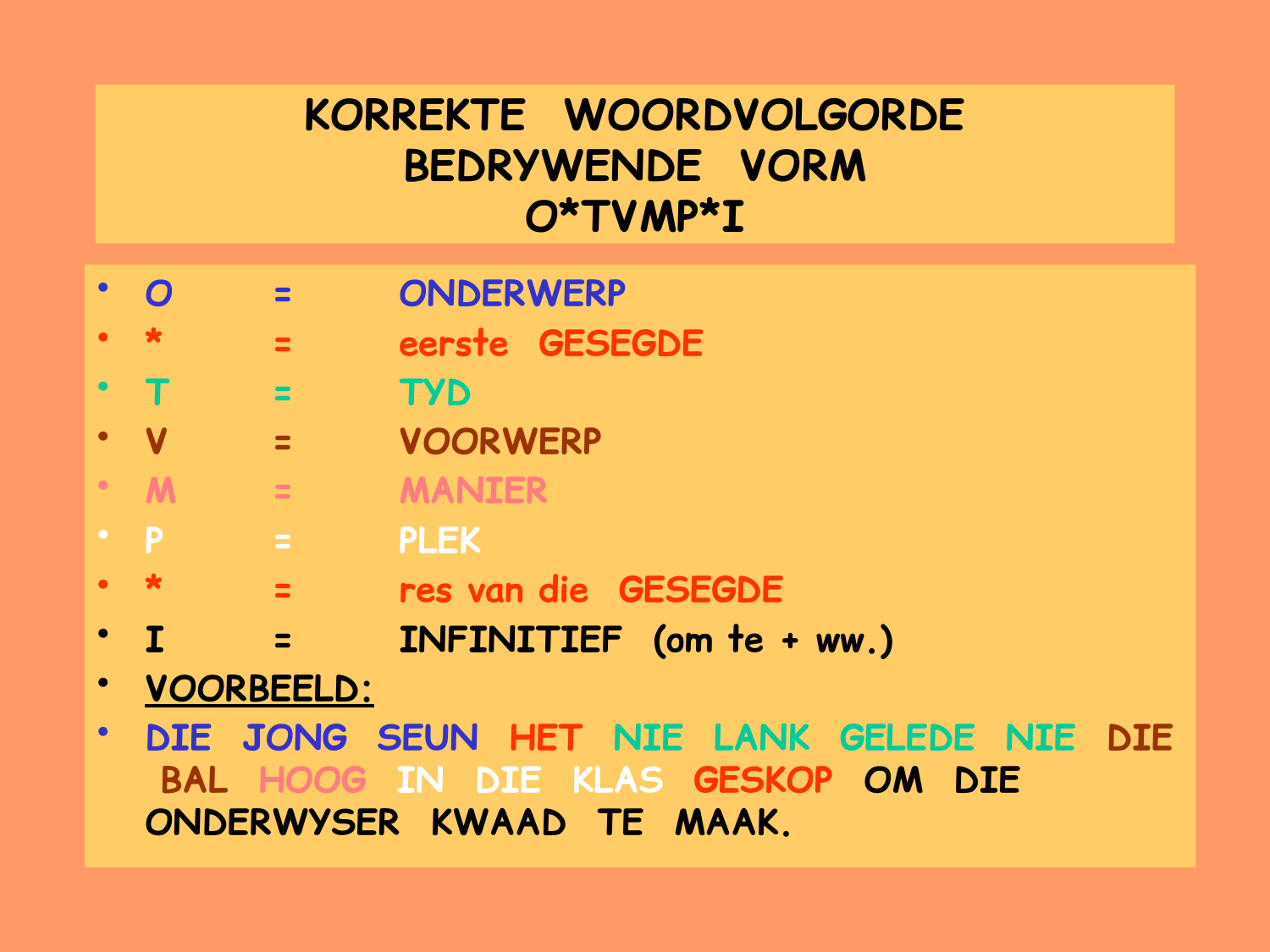

# KORREKTE  WOORDVOLGORDE BEDRYWENDE  VORM O*TVMP*I
O	=	ONDERWERP
*	= 	eerste  GESEGDE
T	=	TYD
V	=	VOORWERP
M	=	MANIER
P	=	PLEK
*	=	res van die  GESEGDE
I	=	INFINITIEF  (om te + ww.)
VOORBEELD:
DIE  JONG  SEUN  HET  NIE  LANK  GELEDE  NIE  DIE  BAL  HOOG  IN  DIE  KLAS  GESKOP  OM  DIE  ONDERWYSER  KWAAD  TE  MAAK.